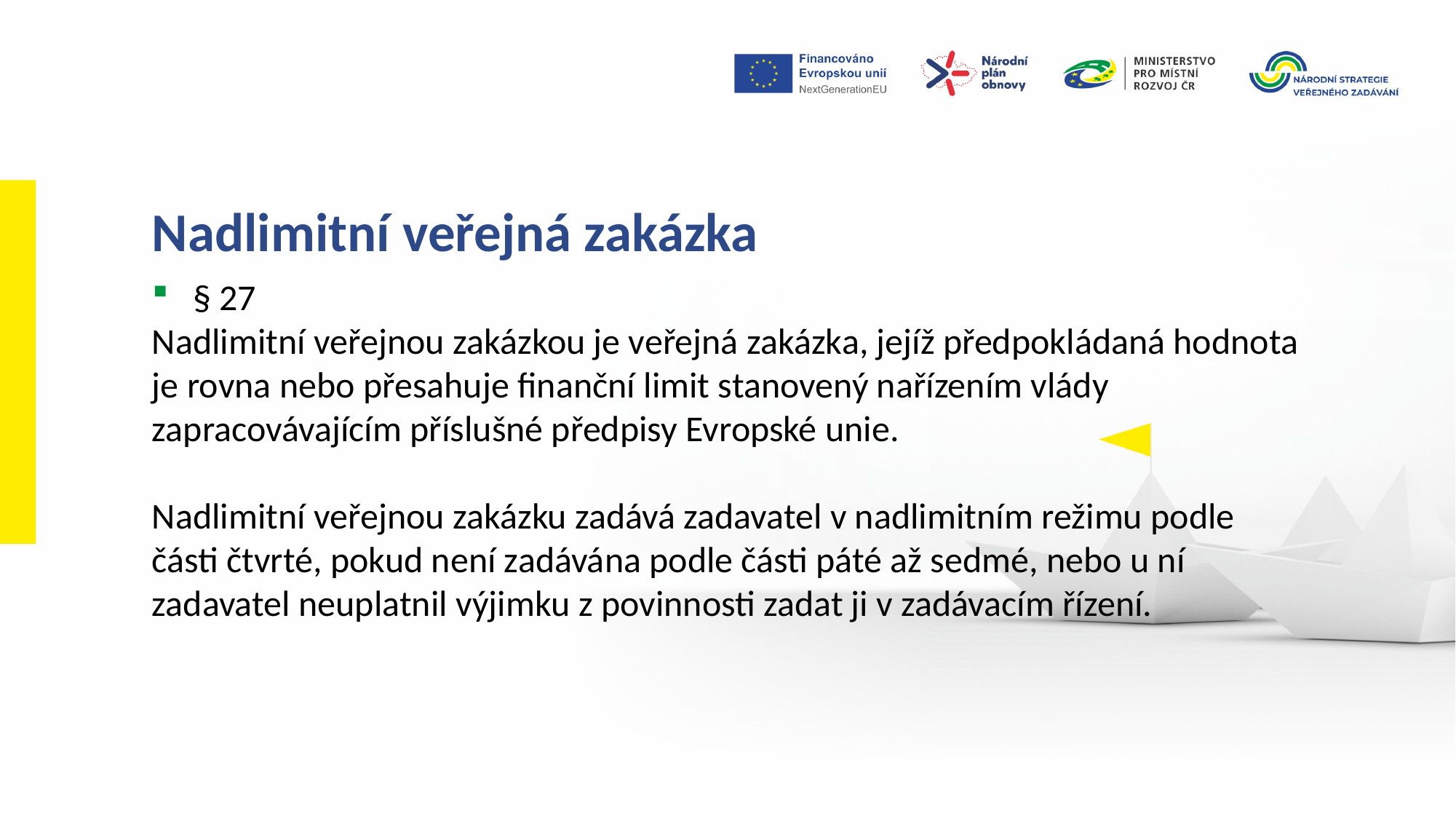

Nadlimitní veřejná zakázka
§ 27
Nadlimitní veřejnou zakázkou je veřejná zakázka, jejíž předpokládaná hodnota je rovna nebo přesahuje finanční limit stanovený nařízením vlády zapracovávajícím příslušné předpisy Evropské unie.

Nadlimitní veřejnou zakázku zadává zadavatel v nadlimitním režimu podle části čtvrté, pokud není zadávána podle části páté až sedmé, nebo u ní zadavatel neuplatnil výjimku z povinnosti zadat ji v zadávacím řízení.